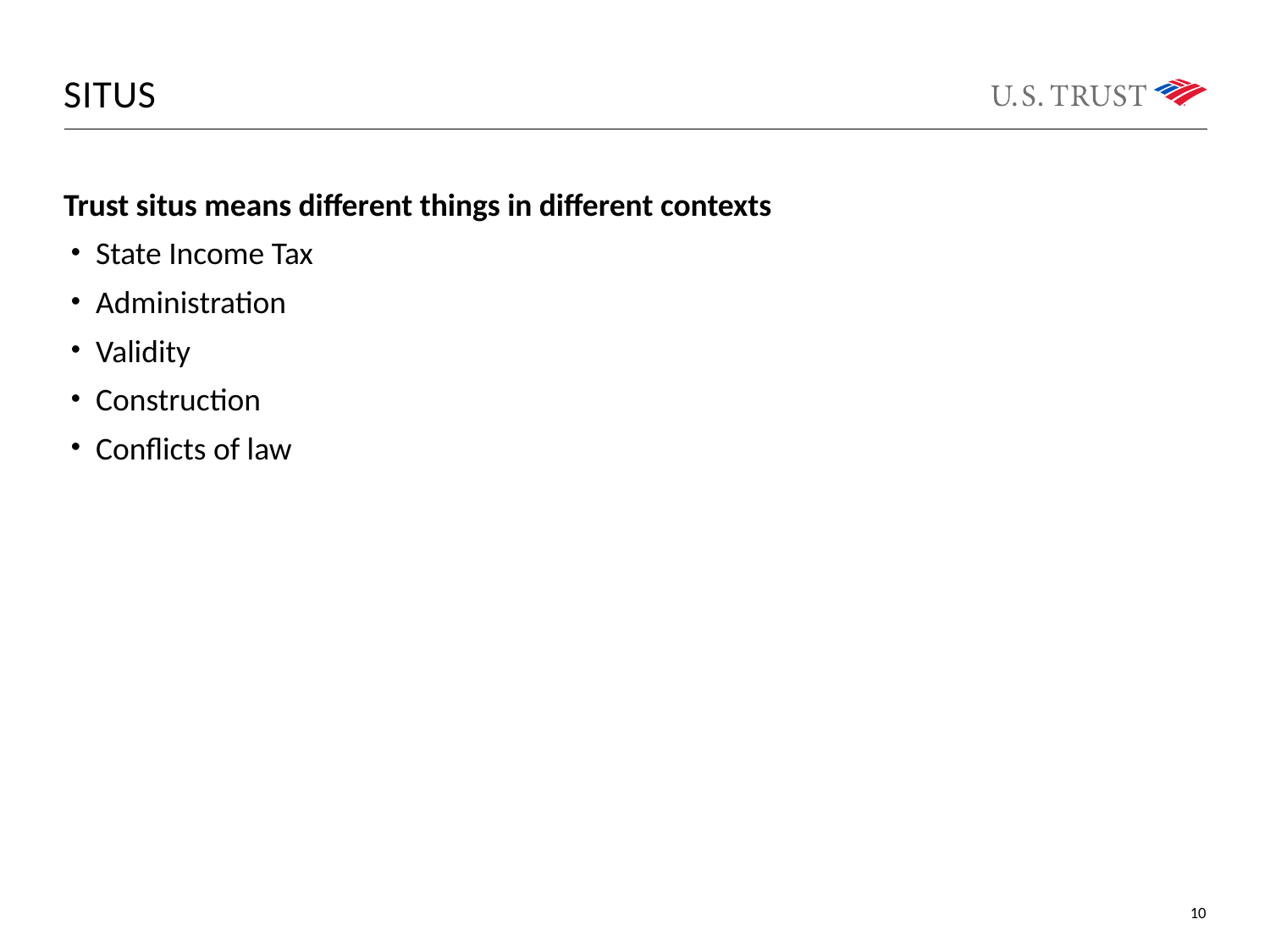

# Situs
Trust situs means different things in different contexts
State Income Tax
Administration
Validity
Construction
Conflicts of law

10